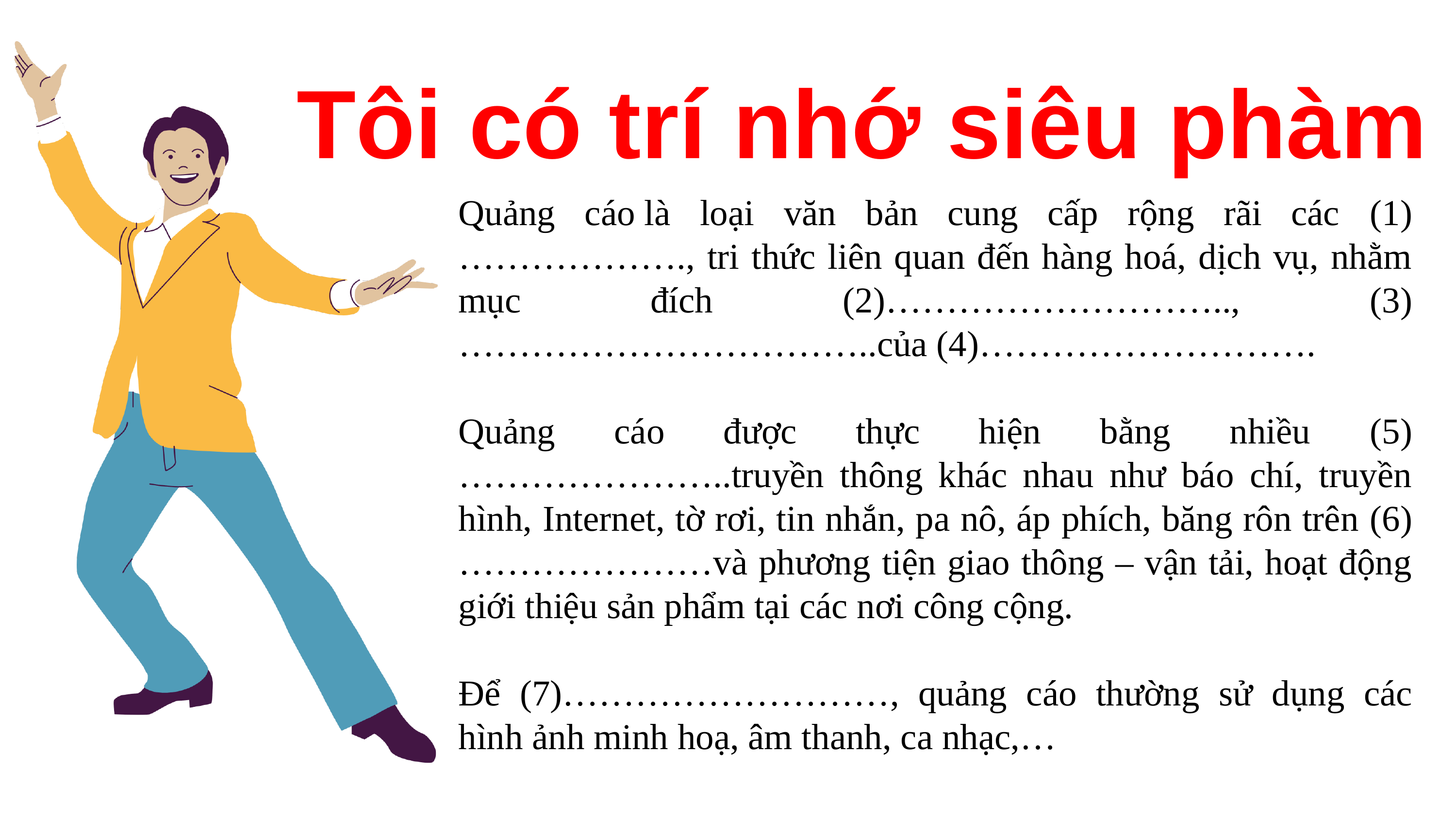

Tôi có trí nhớ siêu phàm
Quảng cáo là loại văn bản cung cấp rộng rãi các (1)………………., tri thức liên quan đến hàng hoá, dịch vụ, nhằm mục đích (2)……………………….., (3)……………………………..của (4)……………………….

Quảng cáo được thực hiện bằng nhiều (5)…………………..truyền thông khác nhau như báo chí, truyền hình, Internet, tờ rơi, tin nhắn, pa nô, áp phích, băng rôn trên (6)…………………và phương tiện giao thông – vận tải, hoạt động giới thiệu sản phẩm tại các nơi công cộng.

Để (7)………………………, quảng cáo thường sử dụng các hình ảnh minh hoạ, âm thanh, ca nhạc,…